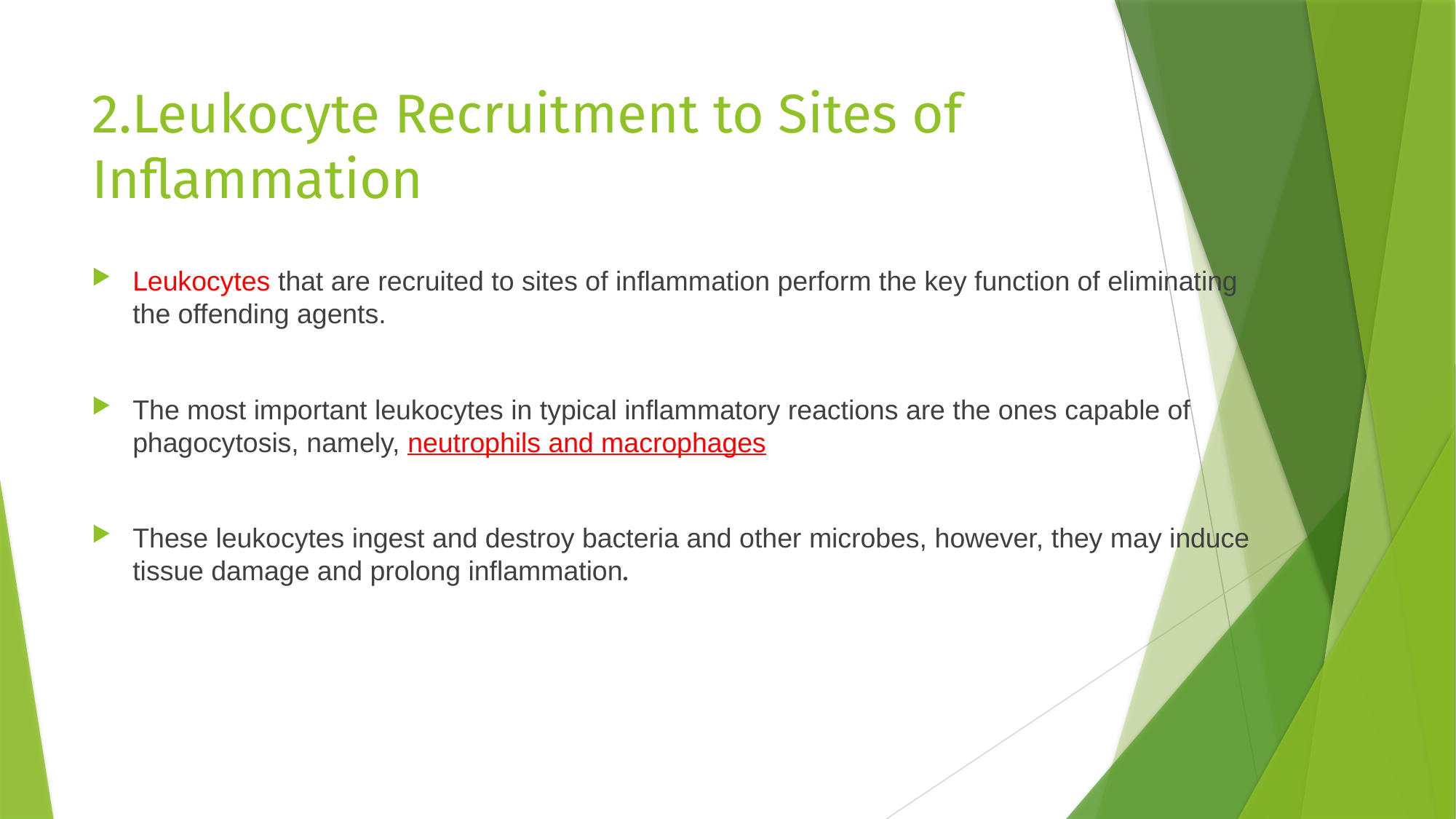

# 2.Leukocyte Recruitment to Sites of Inflammation
Leukocytes that are recruited to sites of inflammation perform the key function of eliminating the offending agents.

The most important leukocytes in typical inflammatory reactions are the ones capable of phagocytosis, namely, neutrophils and macrophages

These leukocytes ingest and destroy bacteria and other microbes, however, they may induce tissue damage and prolong inflammation.